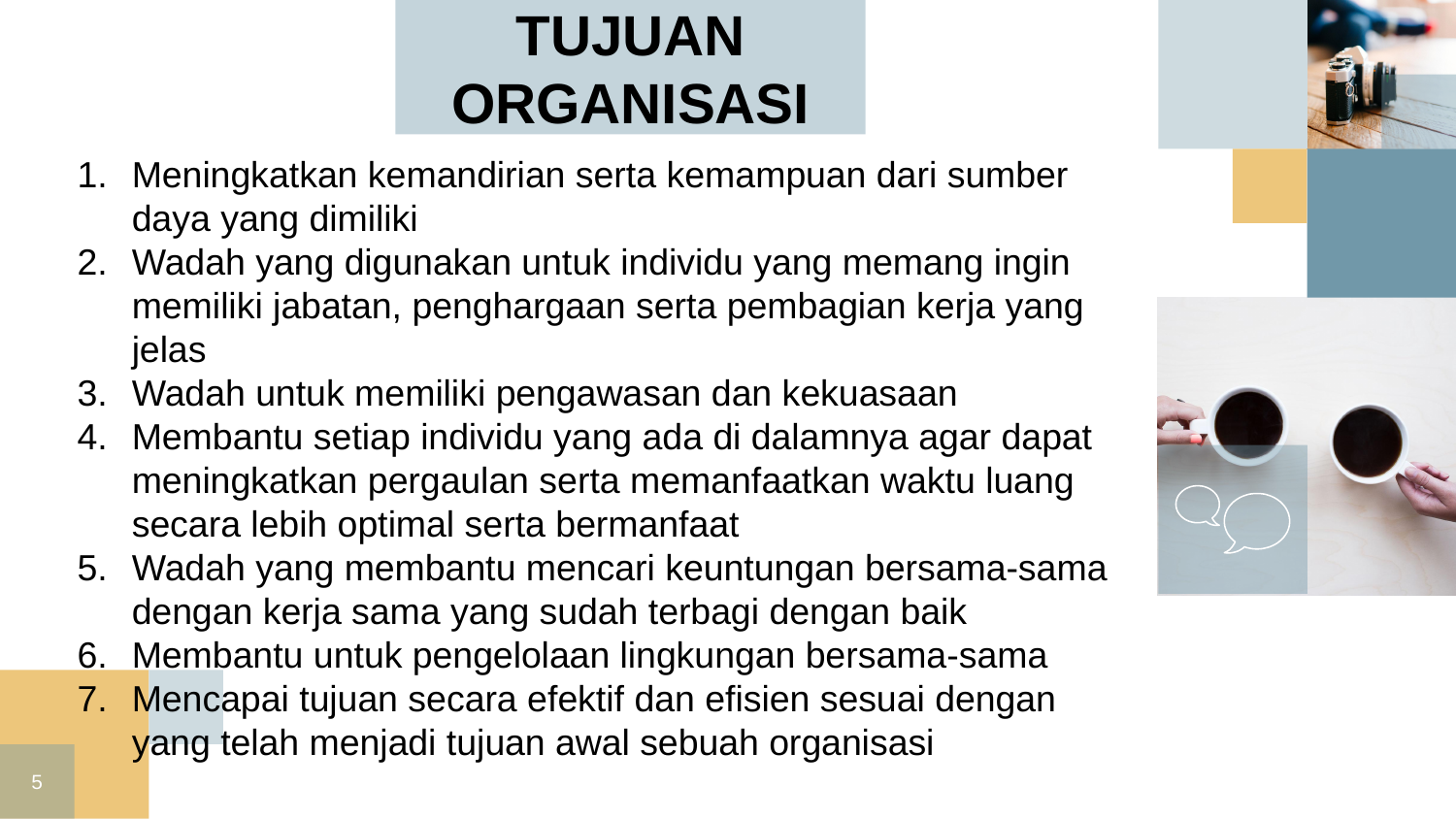

TUJUAN ORGANISASI
Meningkatkan kemandirian serta kemampuan dari sumber daya yang dimiliki
Wadah yang digunakan untuk individu yang memang ingin memiliki jabatan, penghargaan serta pembagian kerja yang jelas
Wadah untuk memiliki pengawasan dan kekuasaan
Membantu setiap individu yang ada di dalamnya agar dapat meningkatkan pergaulan serta memanfaatkan waktu luang secara lebih optimal serta bermanfaat
Wadah yang membantu mencari keuntungan bersama-sama dengan kerja sama yang sudah terbagi dengan baik
Membantu untuk pengelolaan lingkungan bersama-sama
Mencapai tujuan secara efektif dan efisien sesuai dengan yang telah menjadi tujuan awal sebuah organisasi
5